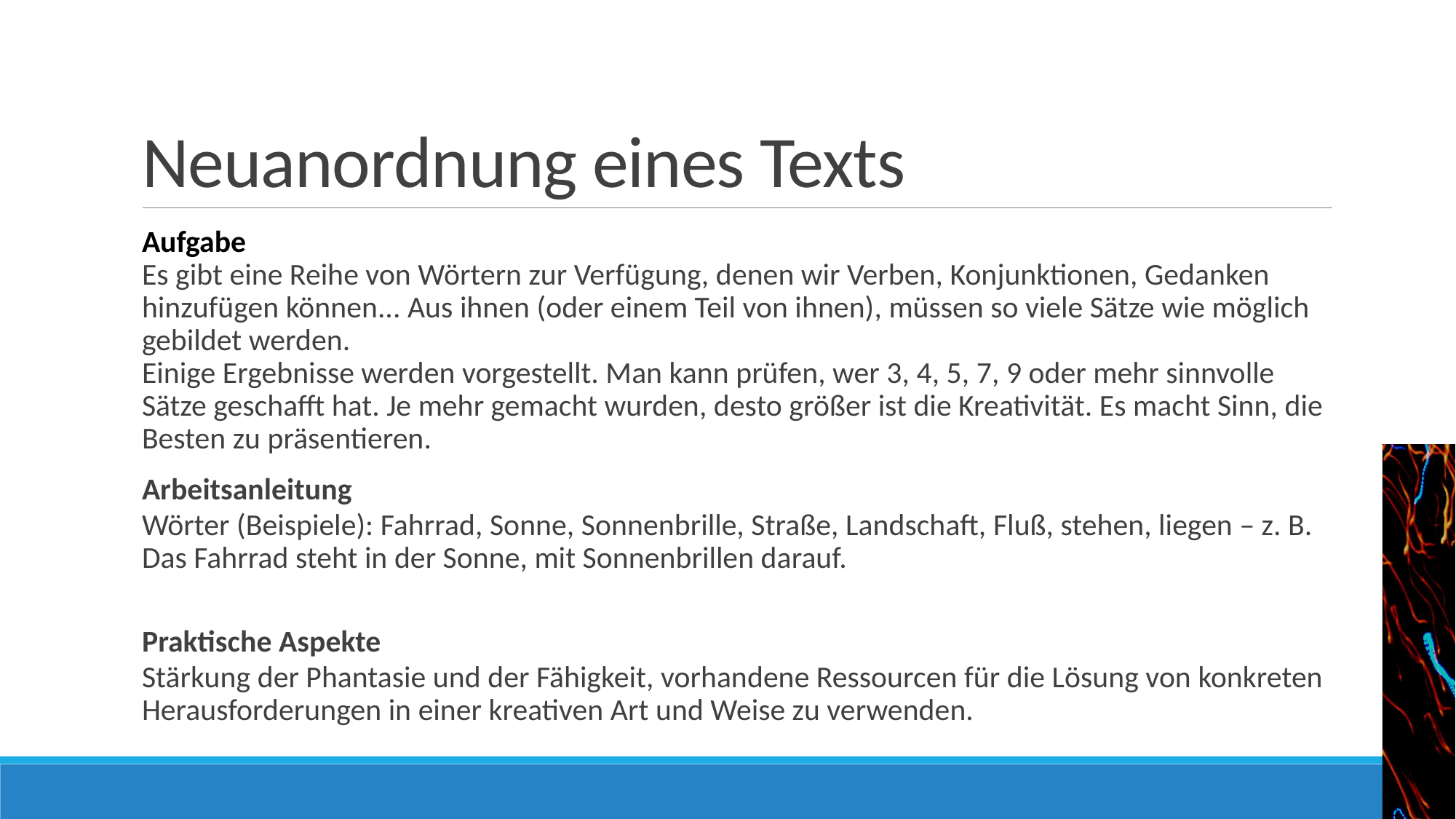

# Neuanordnung eines Texts
Aufgabe
Es gibt eine Reihe von Wörtern zur Verfügung, denen wir Verben, Konjunktionen, Gedanken hinzufügen können... Aus ihnen (oder einem Teil von ihnen), müssen so viele Sätze wie möglich gebildet werden.
Einige Ergebnisse werden vorgestellt. Man kann prüfen, wer 3, 4, 5, 7, 9 oder mehr sinnvolle Sätze geschafft hat. Je mehr gemacht wurden, desto größer ist die Kreativität. Es macht Sinn, die Besten zu präsentieren.
Arbeitsanleitung
Wörter (Beispiele): Fahrrad, Sonne, Sonnenbrille, Straße, Landschaft, Fluß, stehen, liegen – z. B.  Das Fahrrad steht in der Sonne, mit Sonnenbrillen darauf.

Praktische Aspekte
Stärkung der Phantasie und der Fähigkeit, vorhandene Ressourcen für die Lösung von konkreten Herausforderungen in einer kreativen Art und Weise zu verwenden.